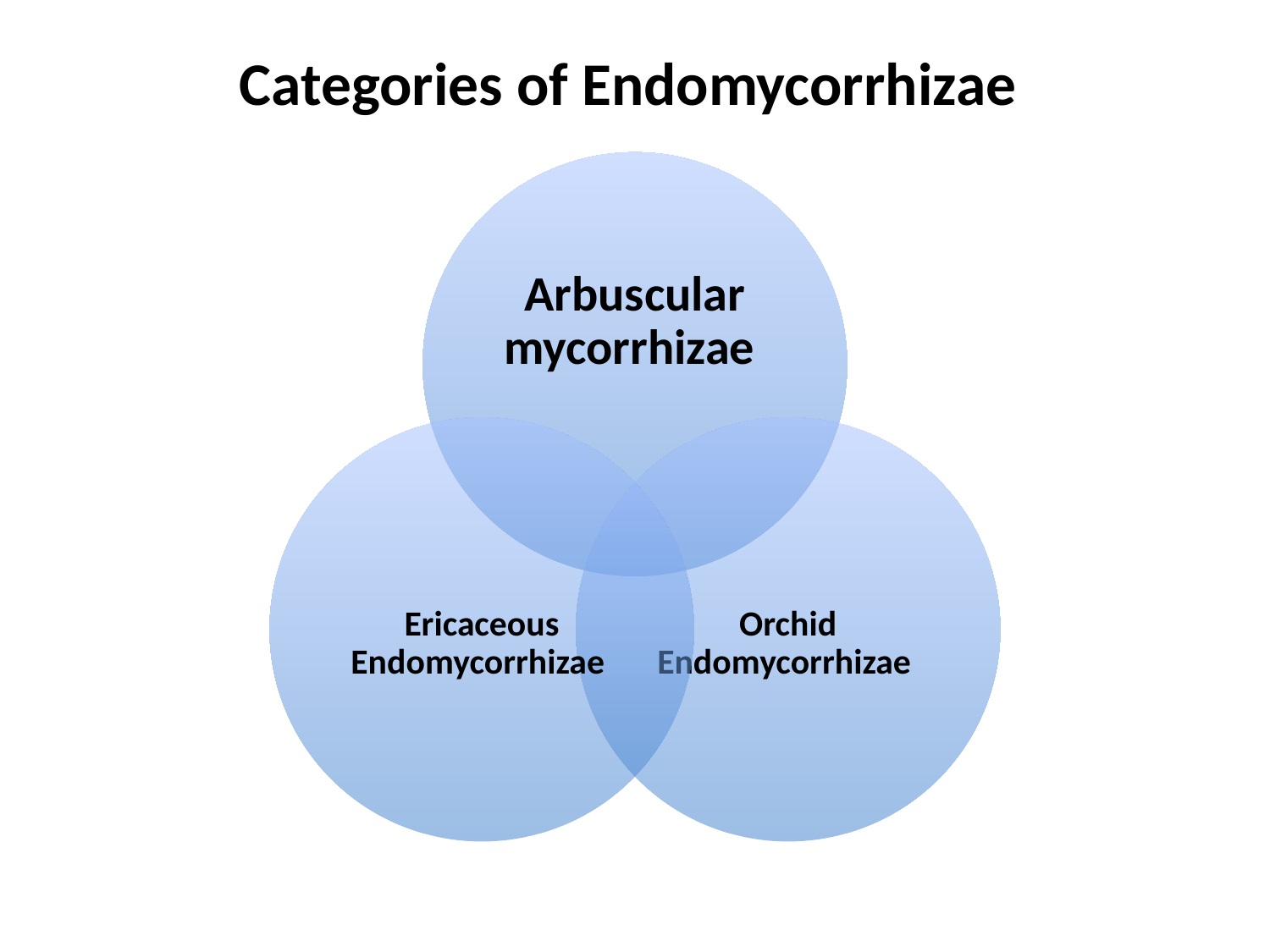

# Categories of Endomycorrhizae
Arbuscular mycorrhizae
Orchid Endomycorrhizae
Ericaceous Endomycorrhizae